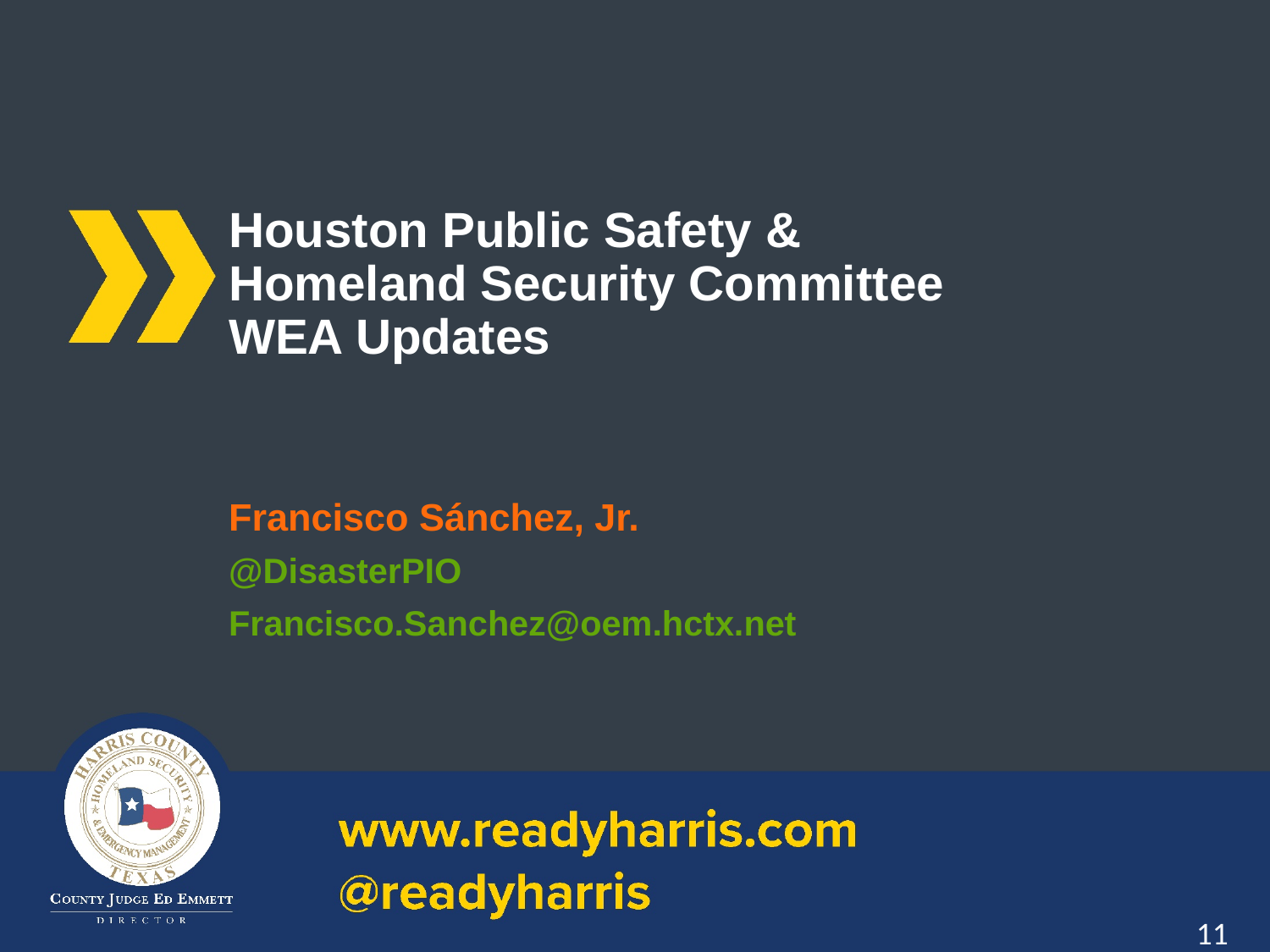

# Houston Public Safety & Homeland Security Committee WEA Updates

Francisco Sánchez, Jr.
@DisasterPIO
Francisco.Sanchez@oem.hctx.net

11